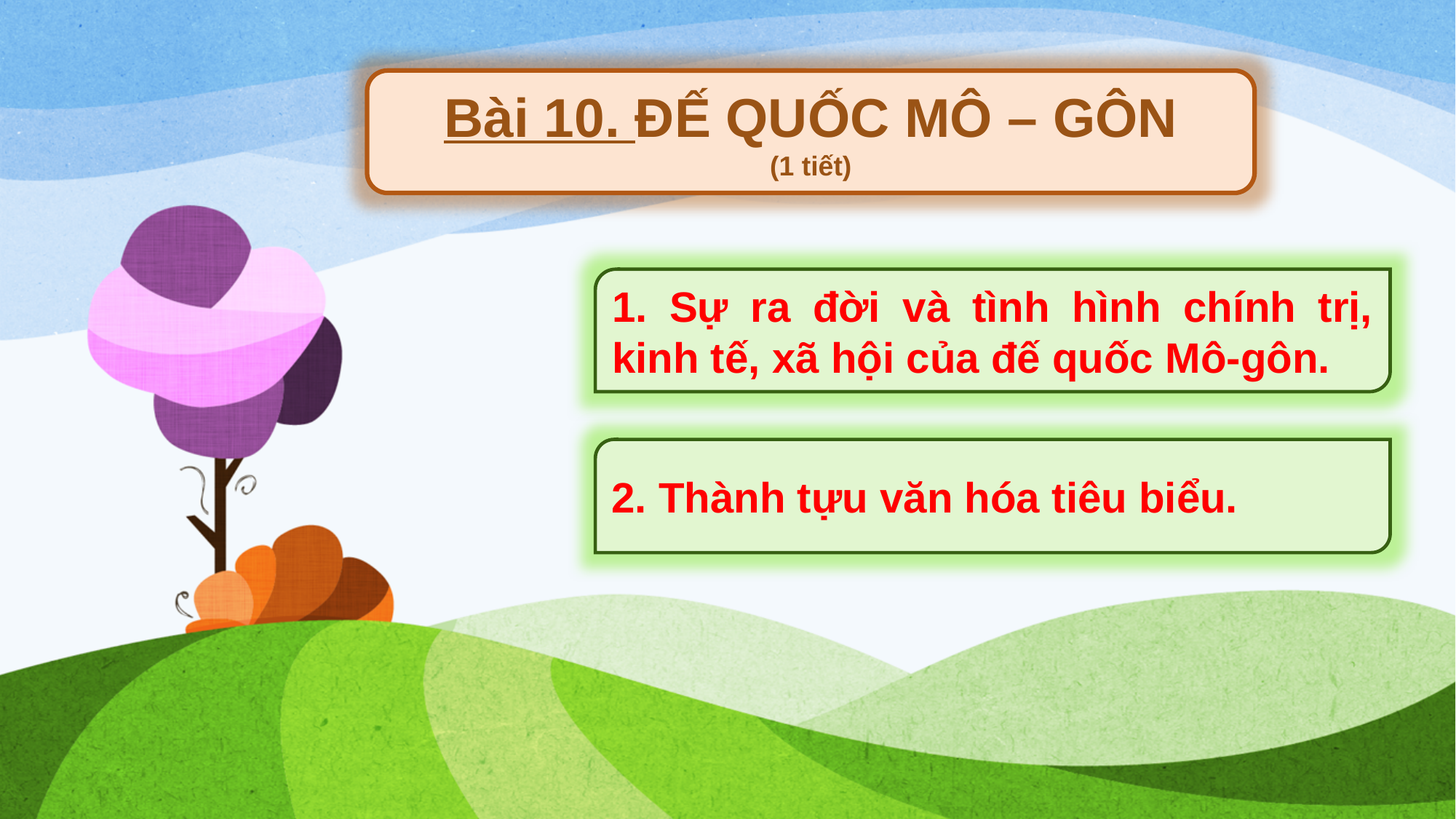

Bài 10. ĐẾ QUỐC MÔ – GÔN
(1 tiết)
1. Sự ra đời và tình hình chính trị, kinh tế, xã hội của đế quốc Mô-gôn.
2. Thành tựu văn hóa tiêu biểu.